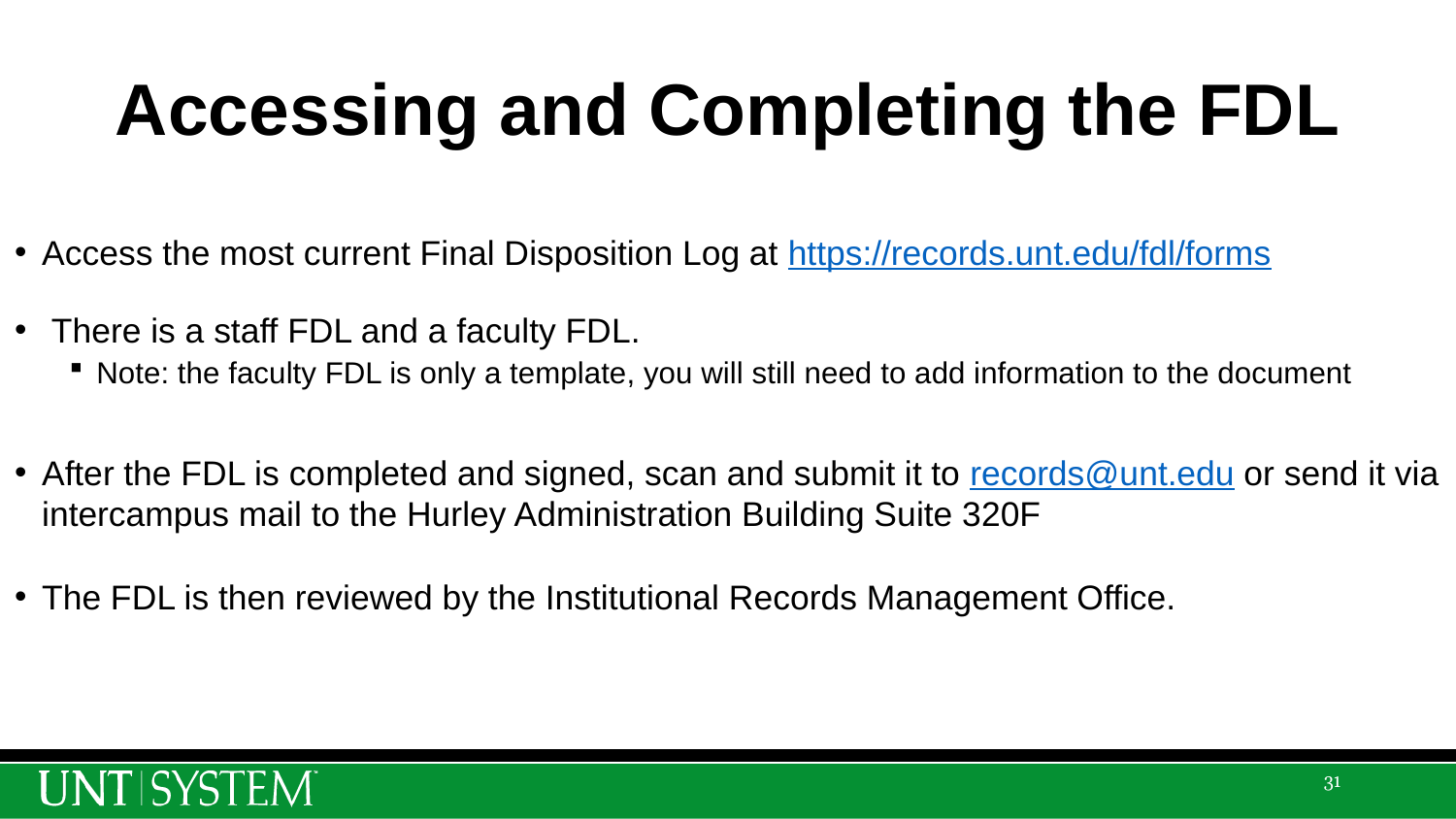

# Accessing and Completing the FDL
Access the most current Final Disposition Log at https://records.unt.edu/fdl/forms
 There is a staff FDL and a faculty FDL.
Note: the faculty FDL is only a template, you will still need to add information to the document

After the FDL is completed and signed, scan and submit it to records@unt.edu or send it via intercampus mail to the Hurley Administration Building Suite 320F

The FDL is then reviewed by the Institutional Records Management Office.

31